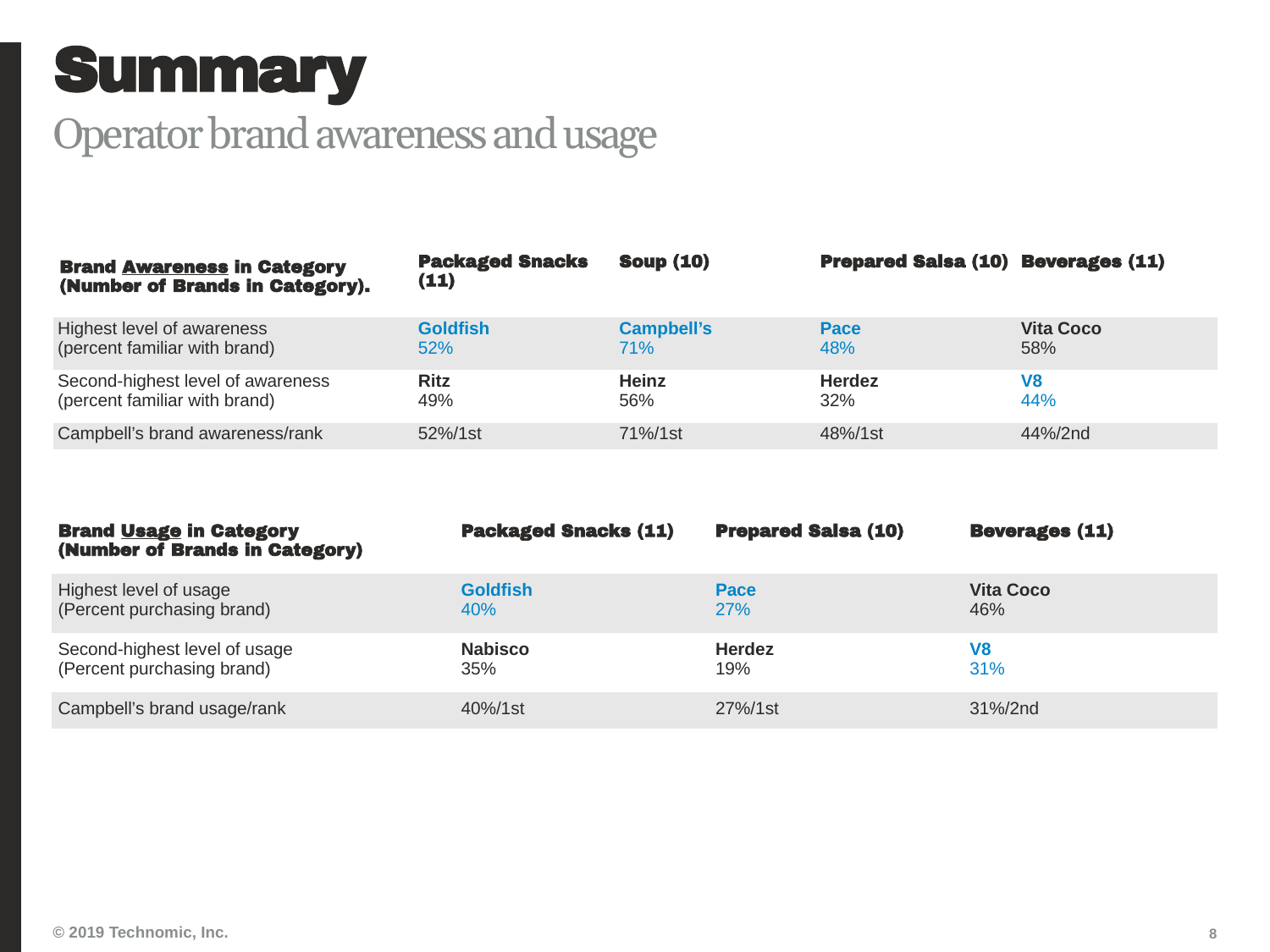

# Summary
Operator brand awareness and usage
| Brand Awareness in Category (Number of Brands in Category). | Packaged Snacks (11) | Soup (10) | Prepared Salsa (10) | Beverages (11) |
| --- | --- | --- | --- | --- |
| Highest level of awareness (percent familiar with brand) | Goldfish 52% | Campbell’s 71% | Pace 48% | Vita Coco 58% |
| Second-highest level of awareness (percent familiar with brand) | Ritz 49% | Heinz 56% | Herdez 32% | V8 44% |
| Campbell’s brand awareness/rank | 52%/1st | 71%/1st | 48%/1st | 44%/2nd |
| Brand Usage in Category (Number of Brands in Category) | Packaged Snacks (11) | Prepared Salsa (10) | Beverages (11) |
| --- | --- | --- | --- |
| Highest level of usage (Percent purchasing brand) | Goldfish 40% | Pace 27% | Vita Coco 46% |
| Second-highest level of usage (Percent purchasing brand) | Nabisco 35% | Herdez 19% | V8 31% |
| Campbell’s brand usage/rank | 40%/1st | 27%/1st | 31%/2nd |
8